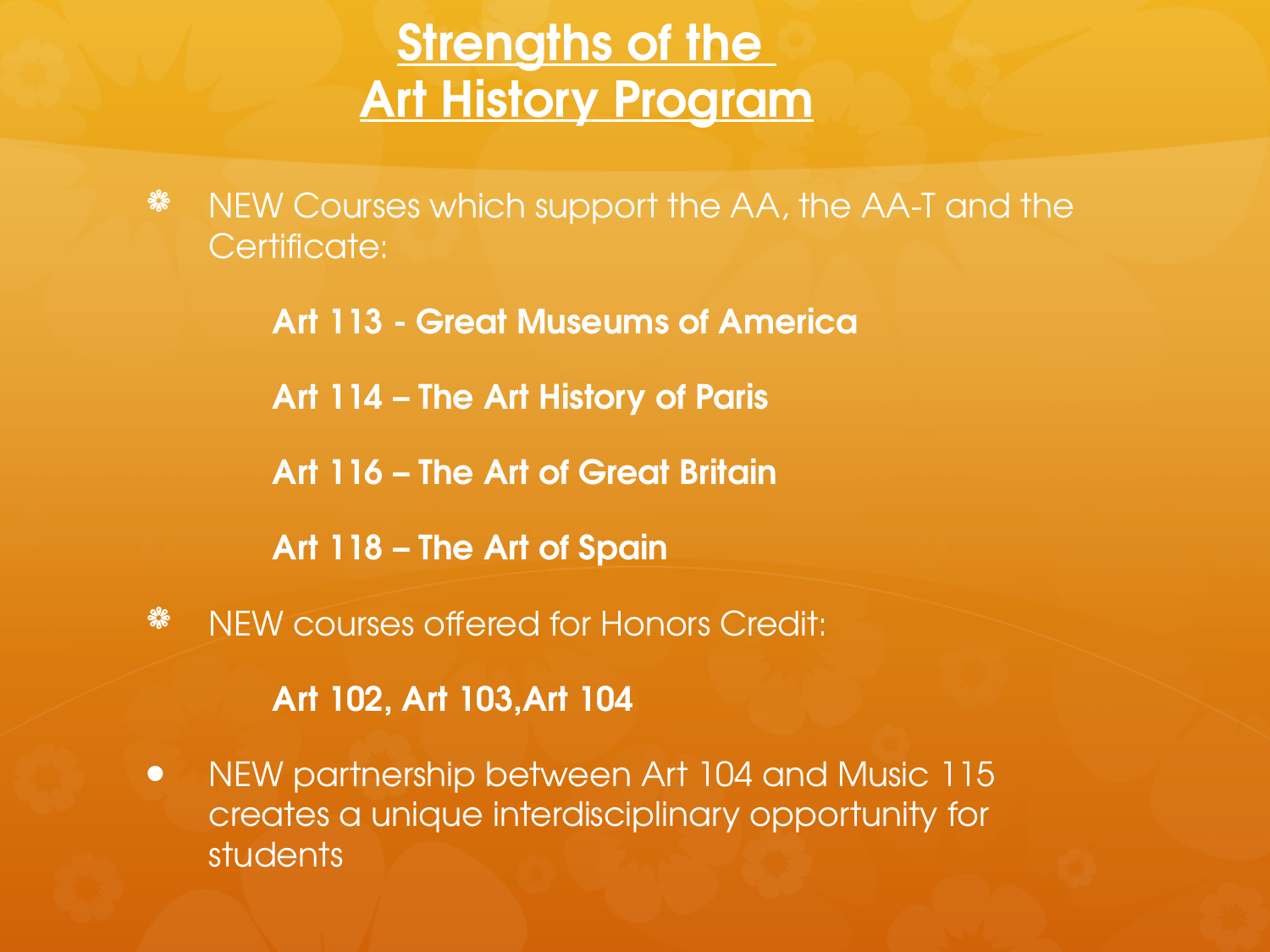

# Strengths of the Art History Program
NEW Courses which support the AA, the AA-T and the Certificate:
	Art 113 - Great Museums of America
	Art 114 – The Art History of Paris
	Art 116 – The Art of Great Britain
	Art 118 – The Art of Spain
NEW courses offered for Honors Credit:
	Art 102, Art 103,Art 104
NEW partnership between Art 104 and Music 115 creates a unique interdisciplinary opportunity for students